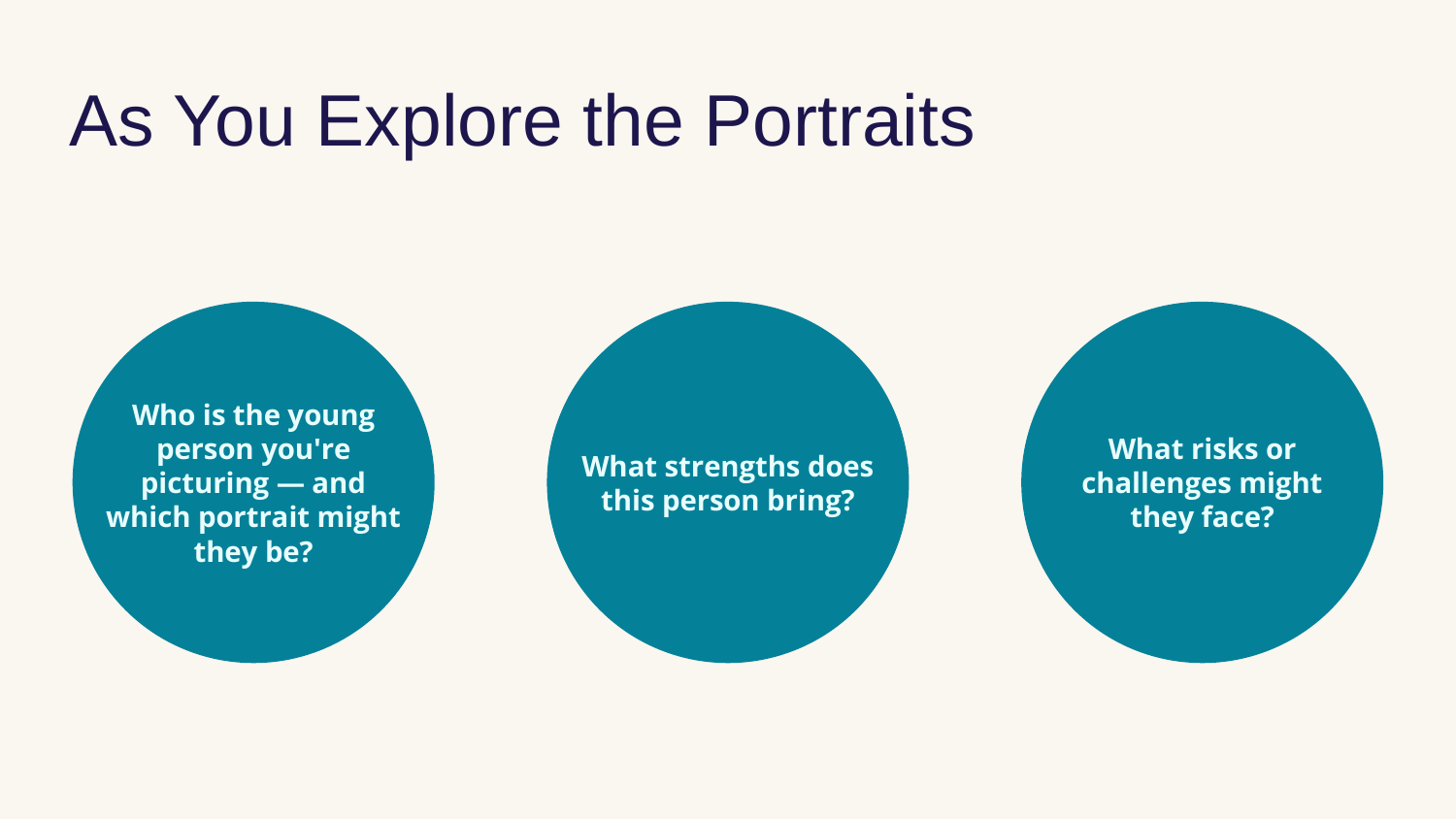

# As You Explore the Portraits

Who is the young person you're picturing — and which portrait might they be?
What strengths does this person bring?
What risks or challenges might they face?